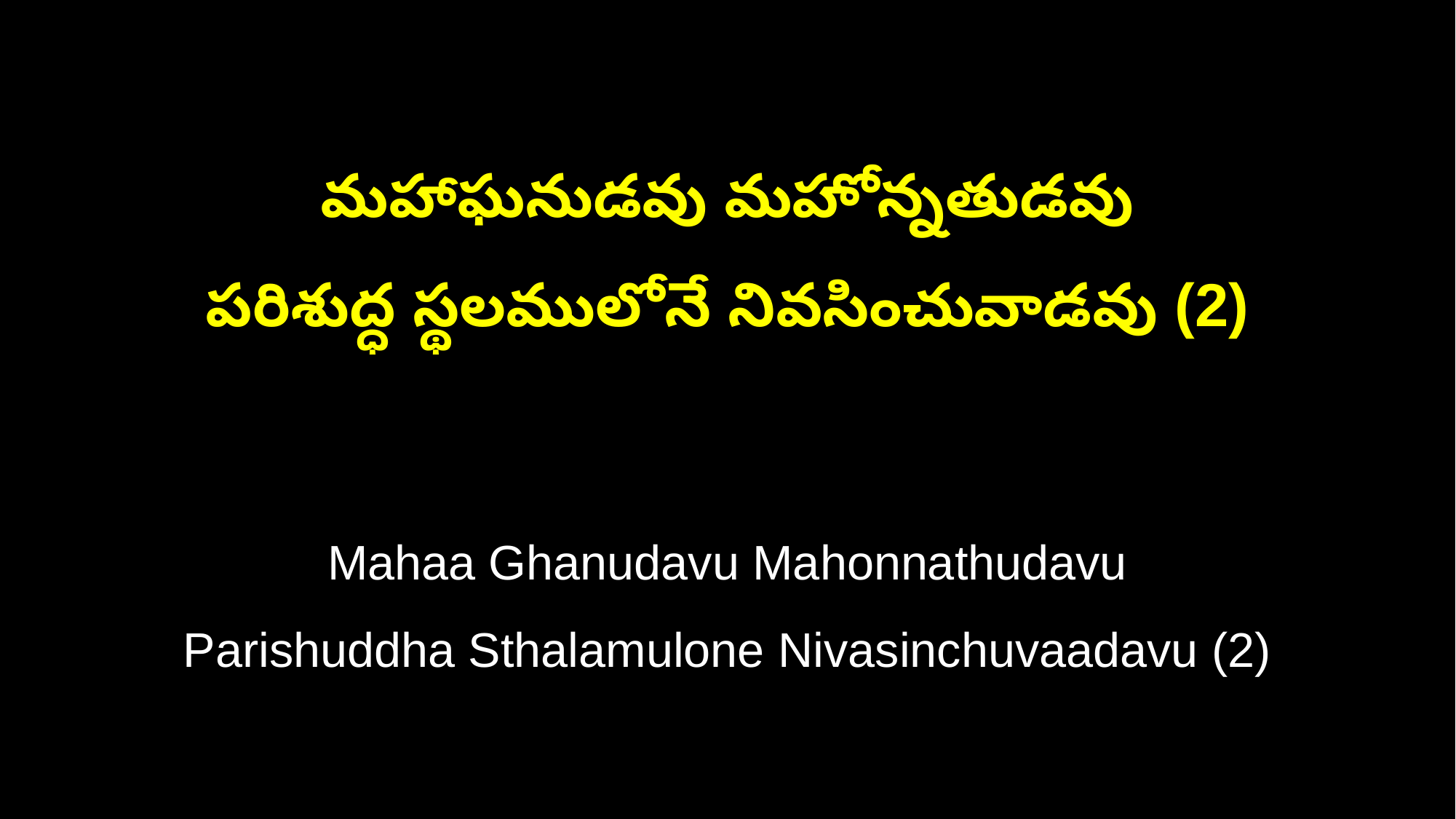

మహాఘనుడవు మహోన్నతుడవు
పరిశుద్ధ స్థలములోనే నివసించువాడవు (2)
Mahaa Ghanudavu Mahonnathudavu
Parishuddha Sthalamulone Nivasinchuvaadavu (2)